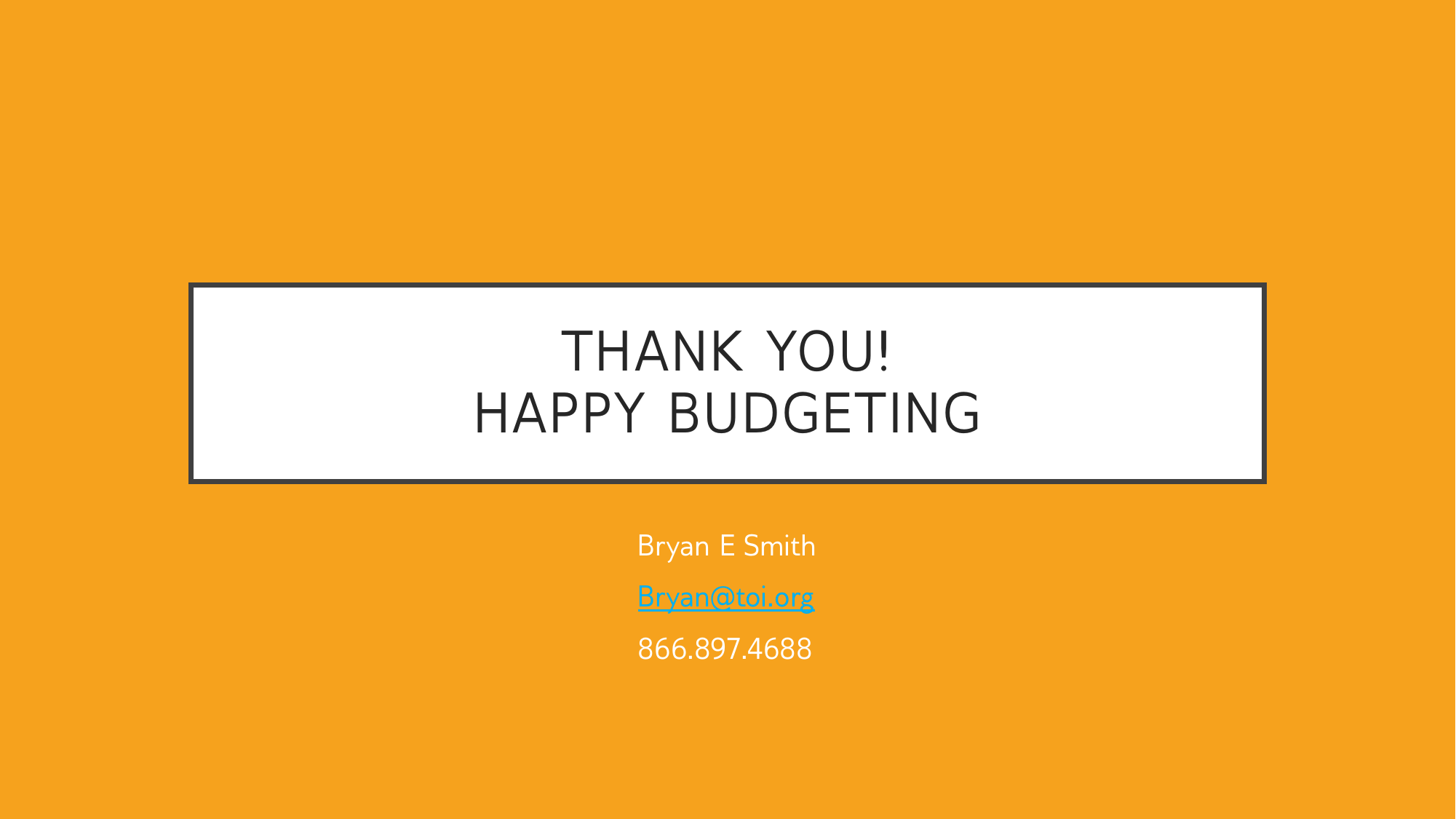

# Thank you! Happy budgeting
Bryan E Smith
Bryan@toi.org
866.897.4688